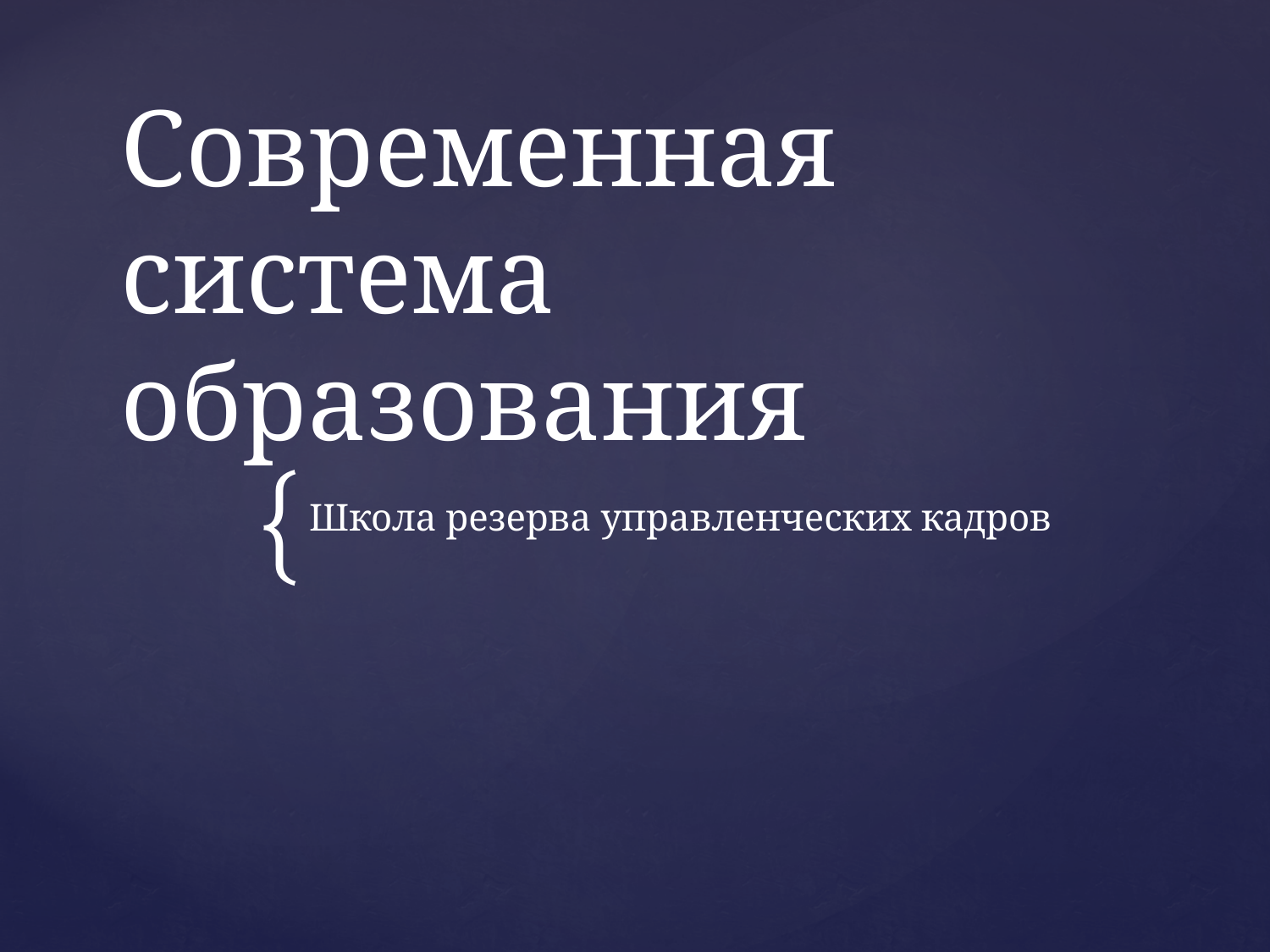

# Современная система образования
Школа резерва управленческих кадров